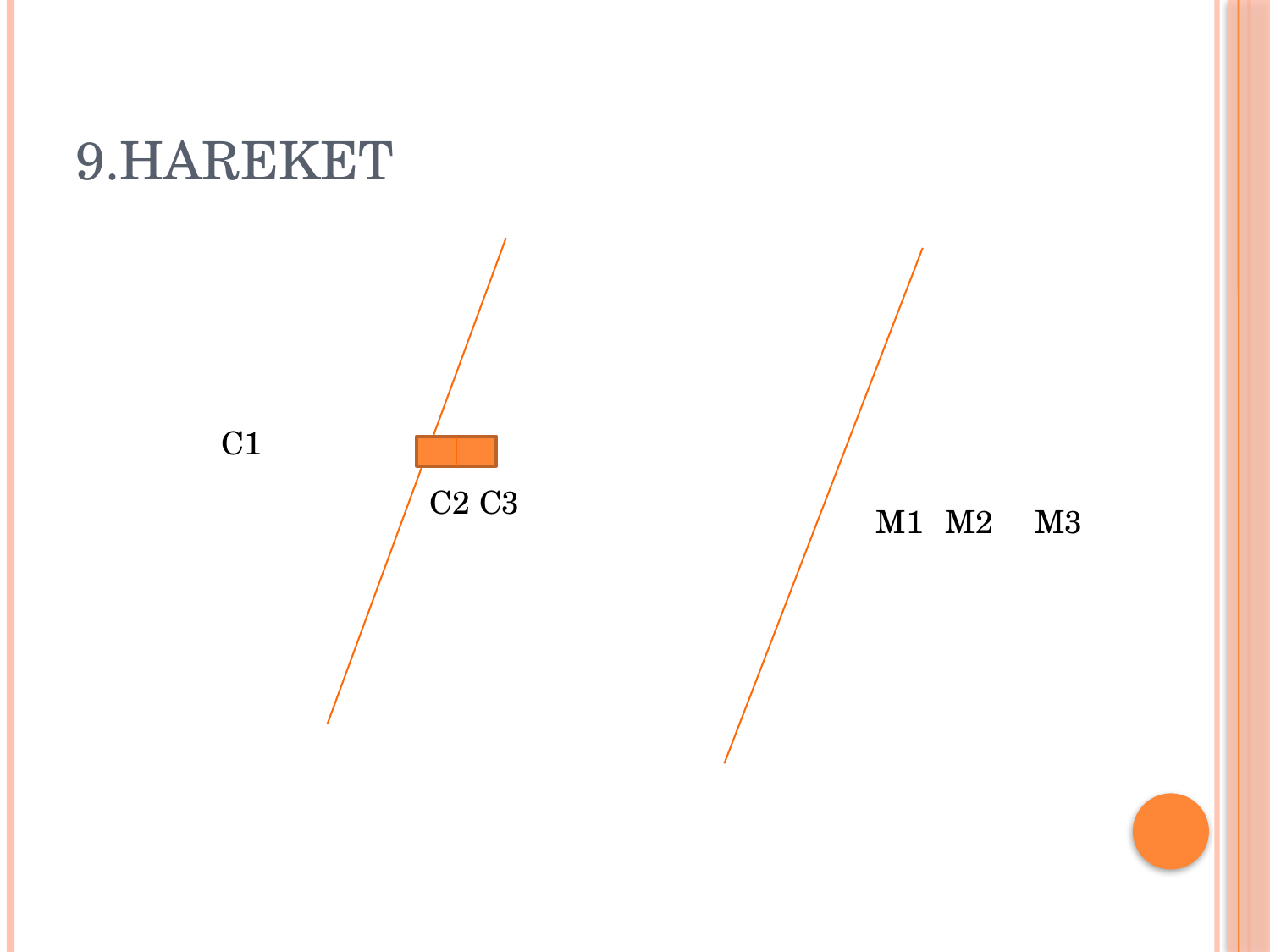

# 9.hareket
C1

C2
C3
M1
M2
M3